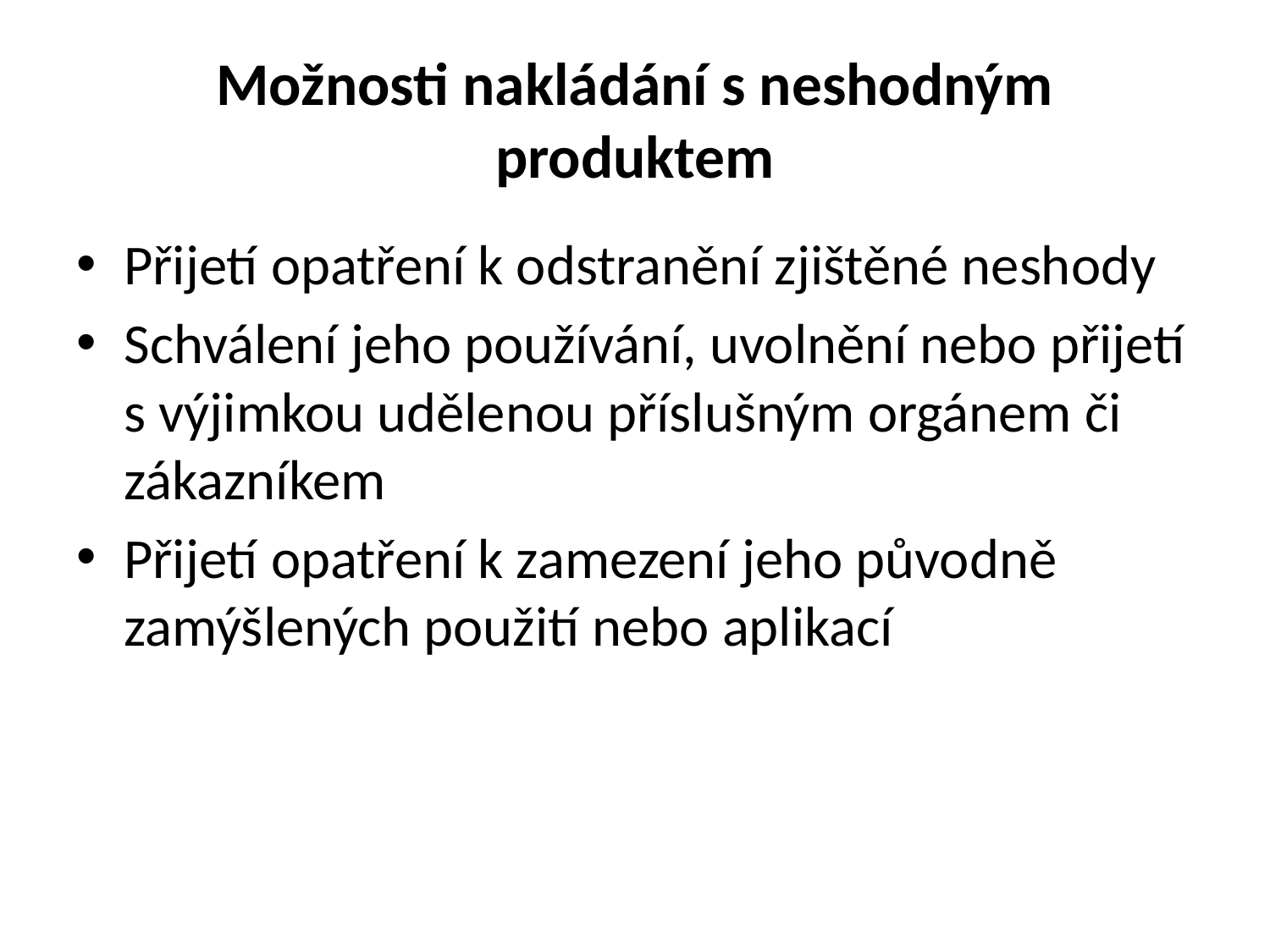

# Možnosti nakládání s neshodným produktem
Přijetí opatření k odstranění zjištěné neshody
Schválení jeho používání, uvolnění nebo přijetí s výjimkou udělenou příslušným orgánem či zákazníkem
Přijetí opatření k zamezení jeho původně zamýšlených použití nebo aplikací